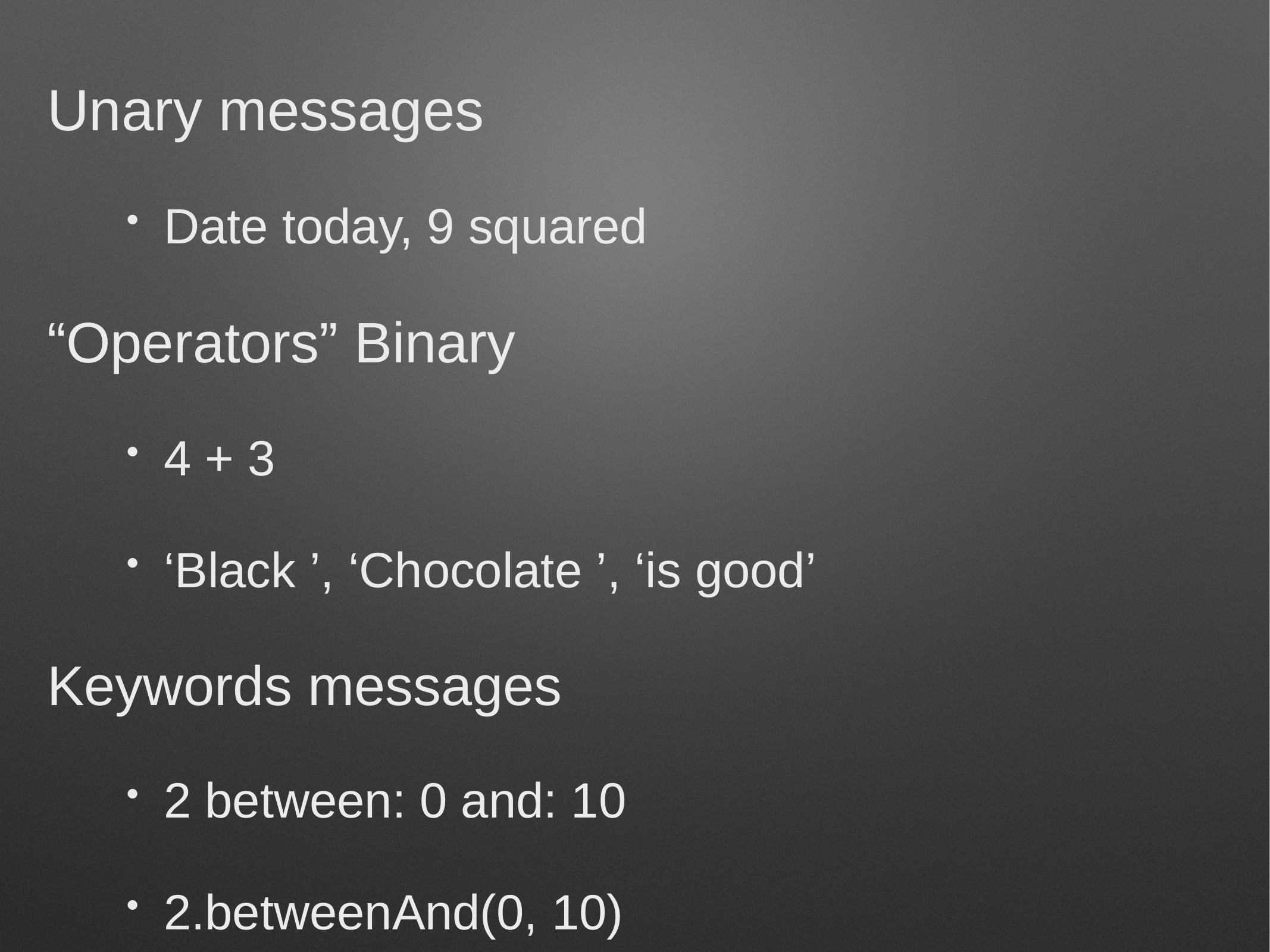

Unary messages
Date today, 9 squared
“Operators” Binary
4 + 3
‘Black ’, ‘Chocolate ’, ‘is good’
Keywords messages
2 between: 0 and: 10
2.betweenAnd(0, 10)